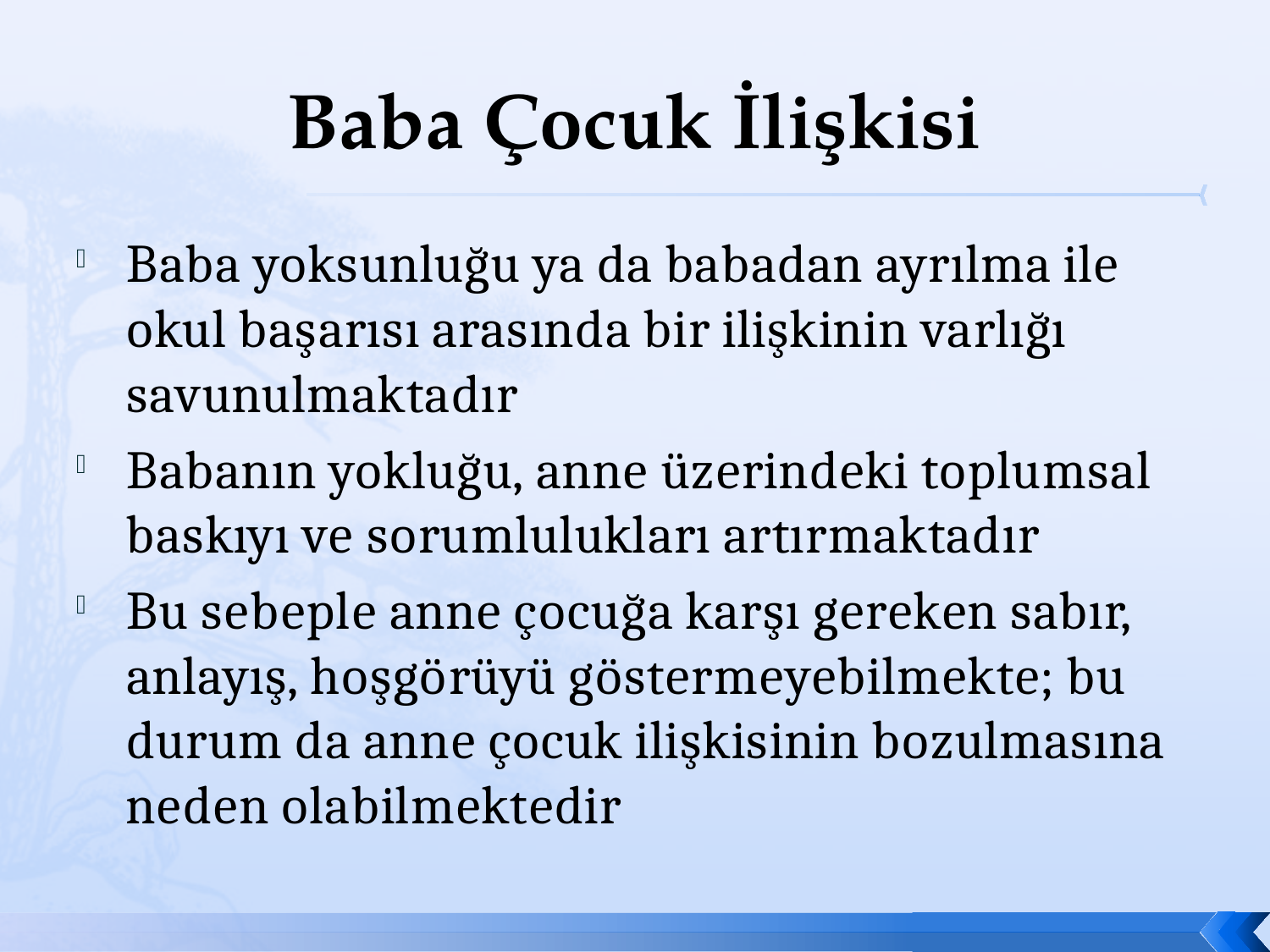

# Baba Çocuk İlişkisi
Baba yoksunluğu ya da babadan ayrılma ile okul başarısı arasında bir ilişkinin varlığı savunulmaktadır
Babanın yokluğu, anne üzerindeki toplumsal baskıyı ve sorumlulukları artırmaktadır
Bu sebeple anne çocuğa karşı gereken sabır, anlayış, hoşgörüyü göstermeyebilmekte; bu durum da anne çocuk ilişkisinin bozulmasına neden olabilmektedir